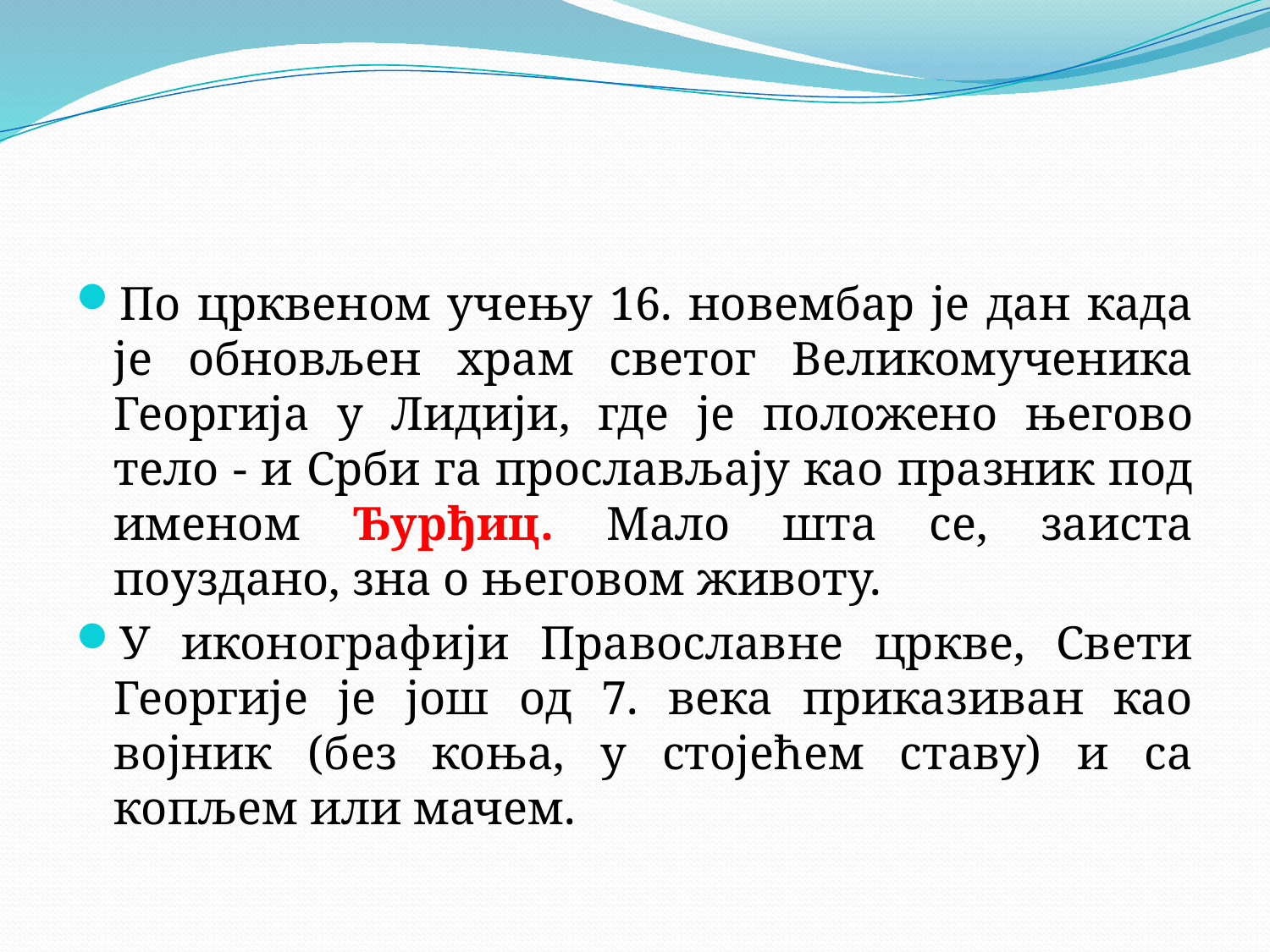

#
По црквеном учењу 16. новембар је дан када је обновљен храм светог Великомученика Георгија у Лидији, где је положено његово тело - и Срби га прослављају као празник под именом Ђурђиц. Мало шта се, заиста поуздано, зна о његовом животу.
У иконографији Православне цркве, Свети Георгије је још од 7. века приказиван као војник (без коња, у стојећем ставу) и са копљем или мачем.